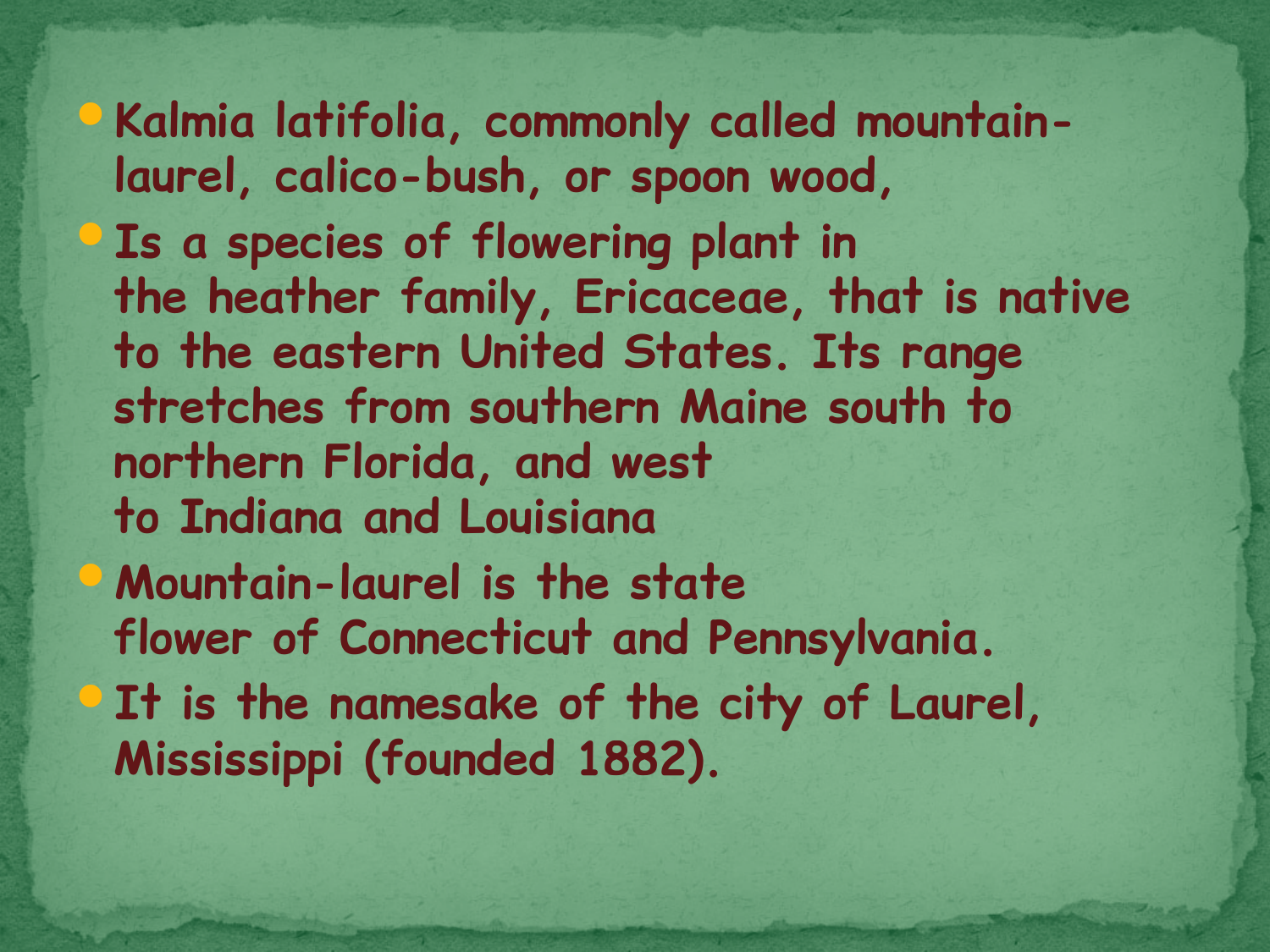

Kalmia latifolia, commonly called mountain-laurel, calico-bush, or spoon wood,
Is a species of flowering plant in the heather family, Ericaceae, that is native to the eastern United States. Its range stretches from southern Maine south to northern Florida, and west to Indiana and Louisiana
Mountain-laurel is the state flower of Connecticut and Pennsylvania.
It is the namesake of the city of Laurel, Mississippi (founded 1882).